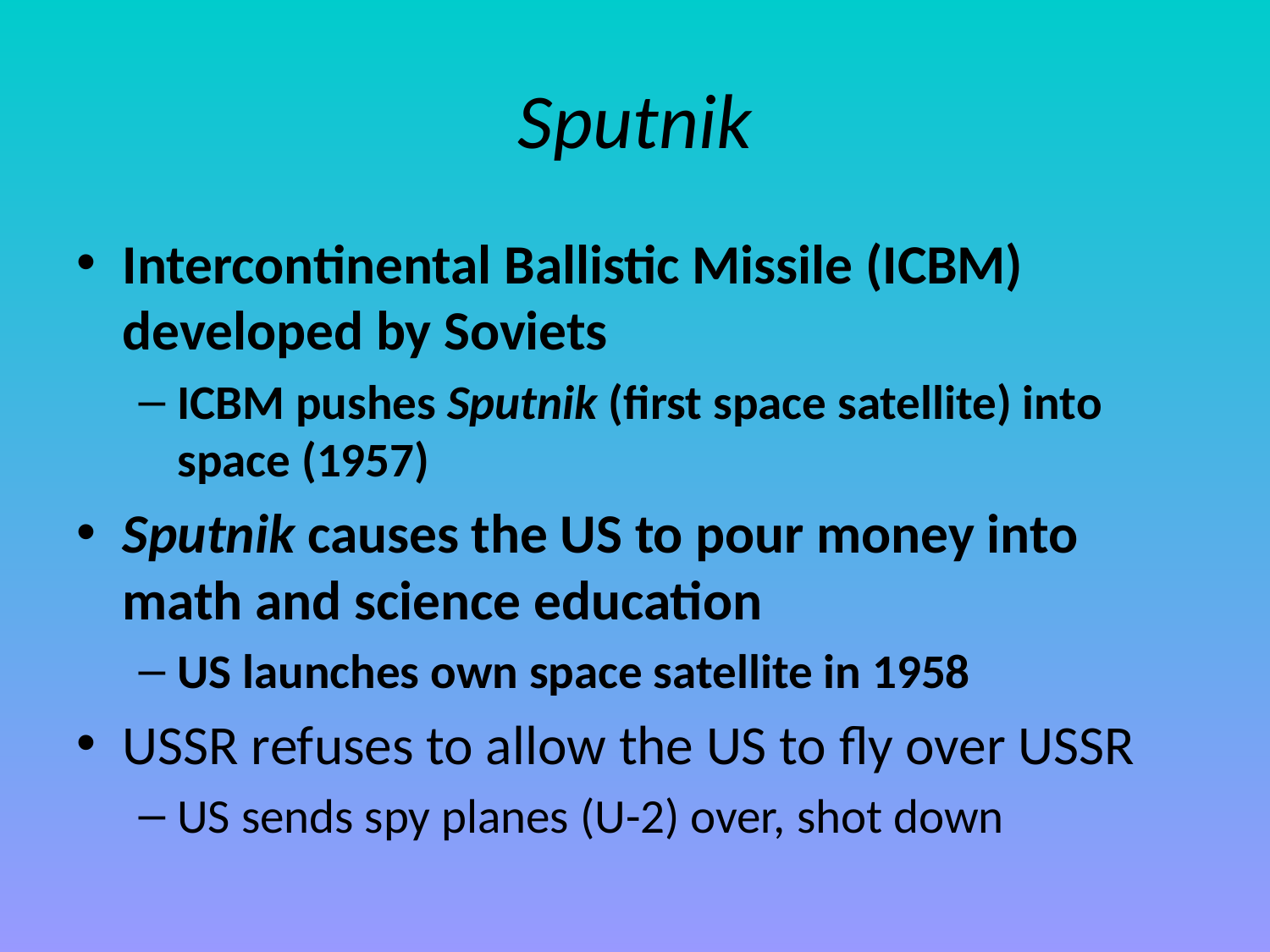

# Sputnik
Intercontinental Ballistic Missile (ICBM) developed by Soviets
ICBM pushes Sputnik (first space satellite) into space (1957)
Sputnik causes the US to pour money into math and science education
US launches own space satellite in 1958
USSR refuses to allow the US to fly over USSR
US sends spy planes (U-2) over, shot down